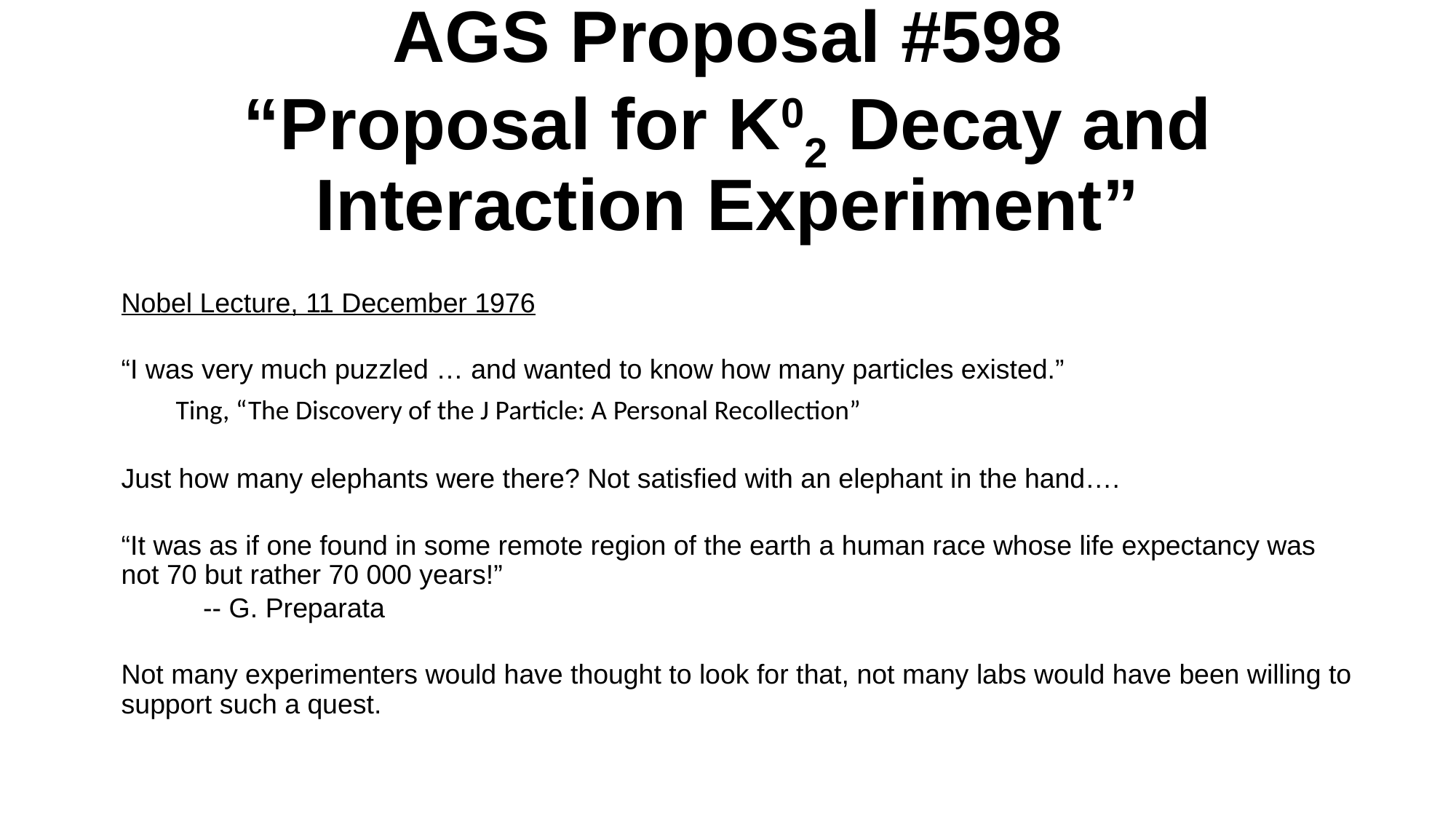

# AGS Proposal #598 “Proposal for K02 Decay and Interaction Experiment”

Nobel Lecture, 11 December 1976

“I was very much puzzled … and wanted to know how many particles existed.”
		Ting, “The Discovery of the J Particle: A Personal Recollection”

Just how many elephants were there? Not satisfied with an elephant in the hand….

“It was as if one found in some remote region of the earth a human race whose life expectancy was not 70 but rather 70 000 years!”
			-- G. Preparata

Not many experimenters would have thought to look for that, not many labs would have been willing to support such a quest.